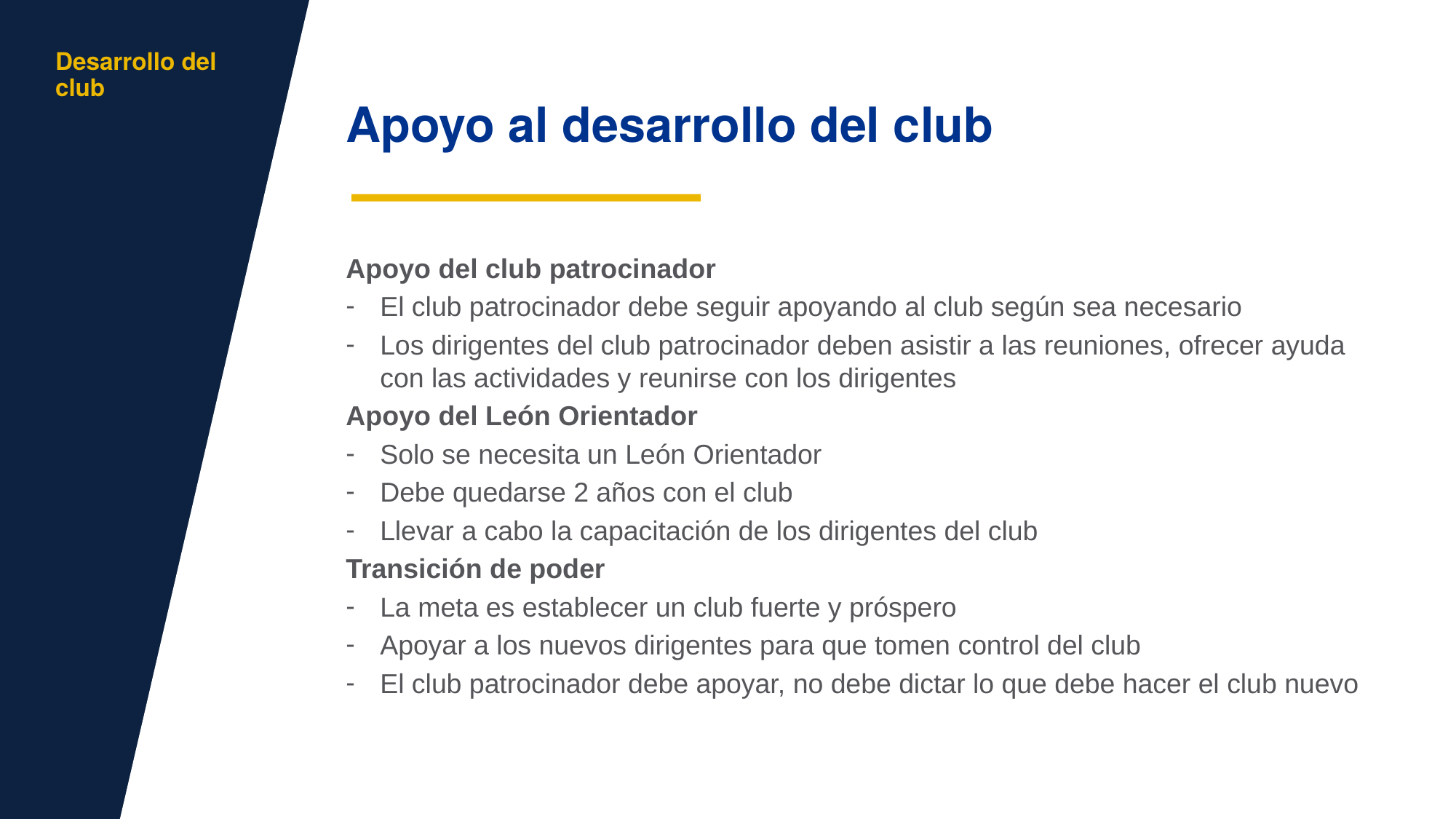

aa

Desarrollo del club
Apoyo al desarrollo del club

Apoyo del club patrocinador
El club patrocinador debe seguir apoyando al club según sea necesario
Los dirigentes del club patrocinador deben asistir a las reuniones, ofrecer ayuda con las actividades y reunirse con los dirigentes
Apoyo del León Orientador
Solo se necesita un León Orientador
Debe quedarse 2 años con el club
Llevar a cabo la capacitación de los dirigentes del club
Transición de poder
La meta es establecer un club fuerte y próspero
Apoyar a los nuevos dirigentes para que tomen control del club
El club patrocinador debe apoyar, no debe dictar lo que debe hacer el club nuevo